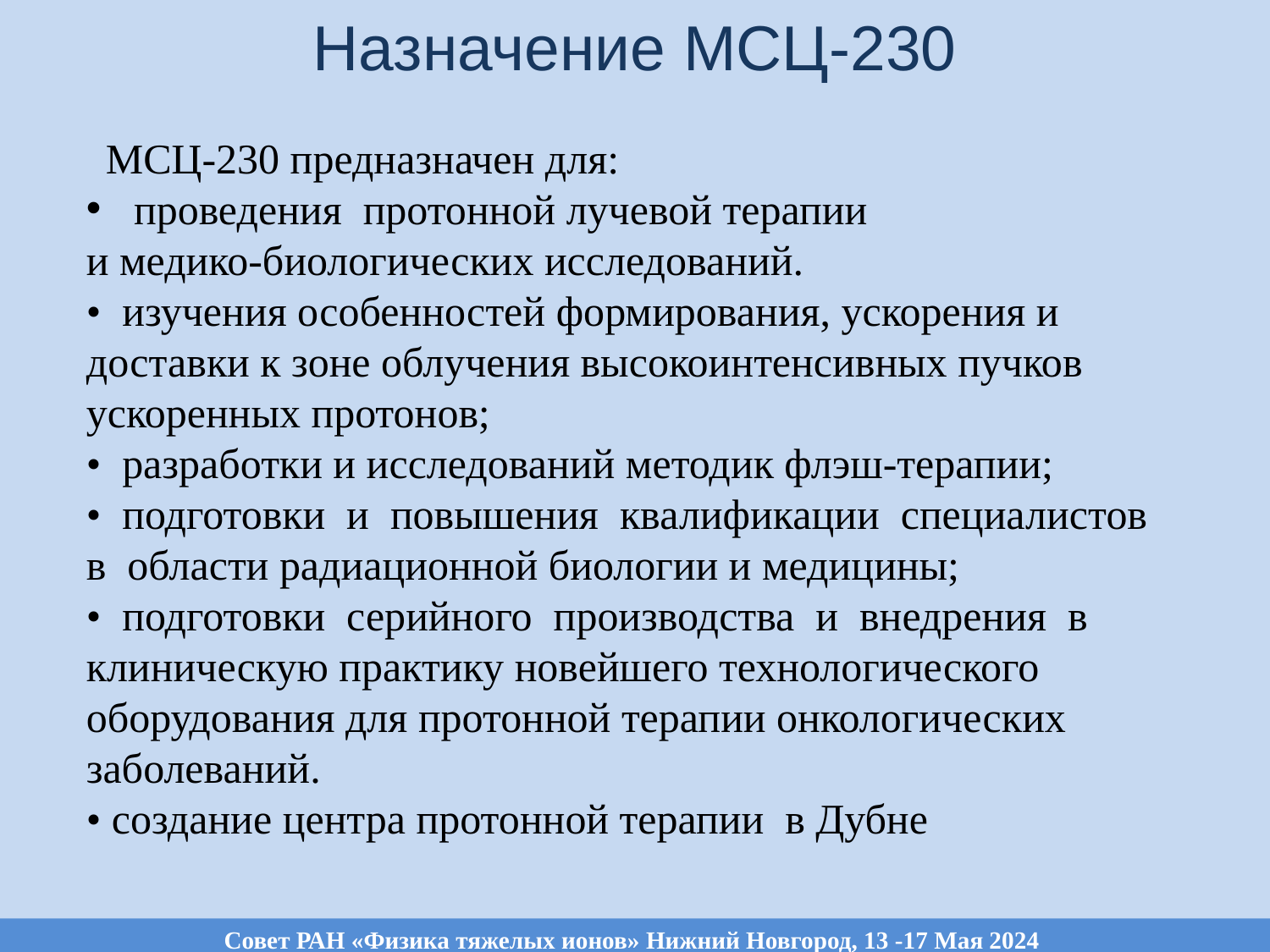

# Назначение МСЦ-230
  МСЦ-230 предназначен для:
проведения  протонной лучевой терапии
и медико-биологических исследований.
•  изучения особенностей формирования, ускорения и доставки к зоне облучения высокоинтенсивных пучков ускоренных протонов;
•  разработки и исследований методик флэш-терапии;
•  подготовки  и  повышения  квалификации  специалистов  в  области радиационной биологии и медицины;
•  подготовки  серийного  производства  и  внедрения  в  клиническую практику новейшего технологического оборудования для протонной терапии онкологических заболеваний.
• создание центра протонной терапии  в Дубне
Совет РАН «Физика тяжелых ионов» Нижний Новгород, 13 -17 Мая 2024